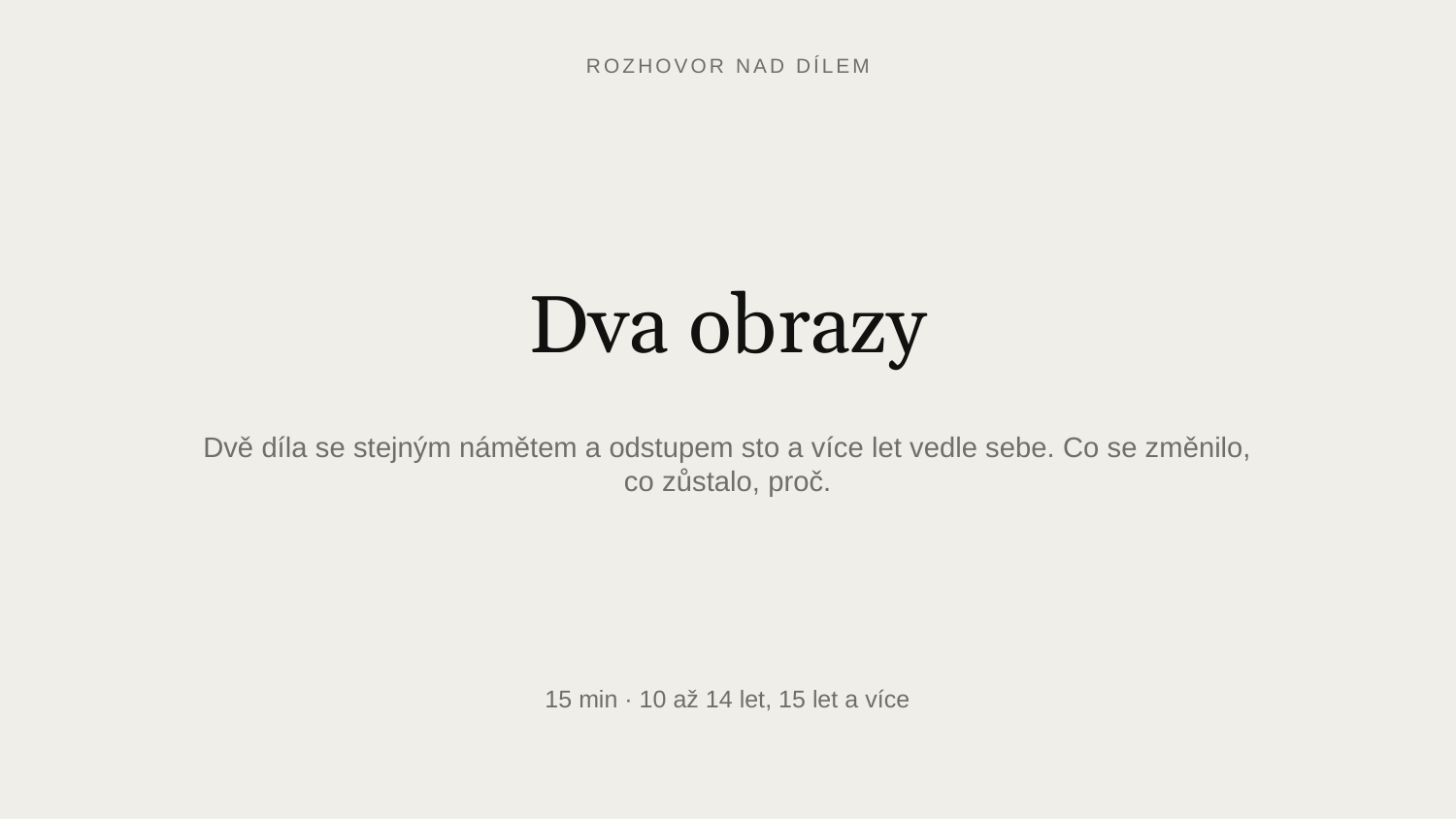

ROZHOVOR NAD DÍLEM
Dva obrazy
Dvě díla se stejným námětem a odstupem sto a více let vedle sebe. Co se změnilo, co zůstalo, proč.
15 min · 10 až 14 let, 15 let a více